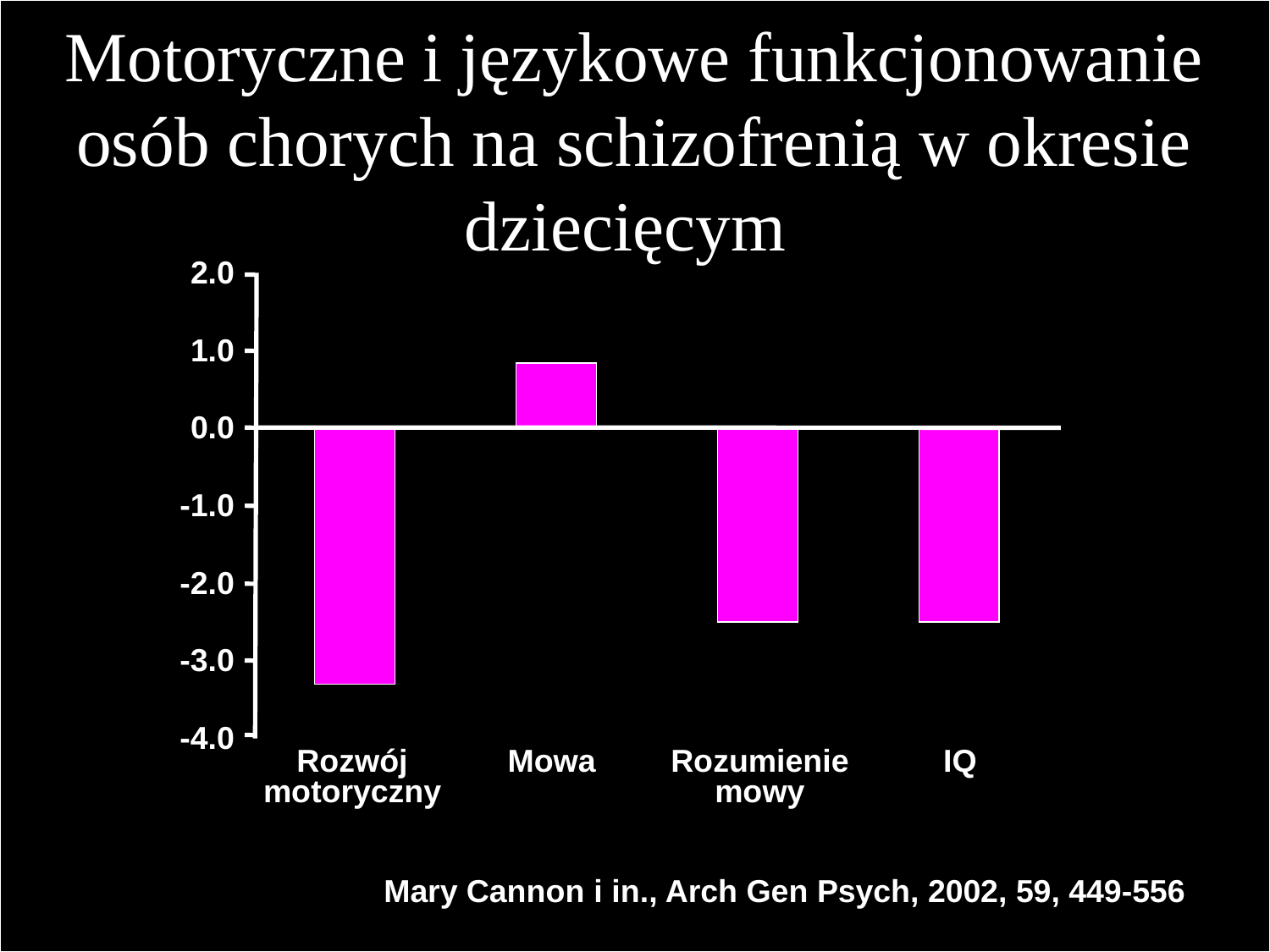

Motoryczne i językowe funkcjonowanie osób chorych na schizofrenią w okresie dziecięcym
90
2.0

1.0

0.0

-1.0

-2.0

-3.0

-4.0

Rozwój motoryczny
Mowa
Rozumienie mowy
IQ
Mary Cannon i in., Arch Gen Psych, 2002, 59, 449-556